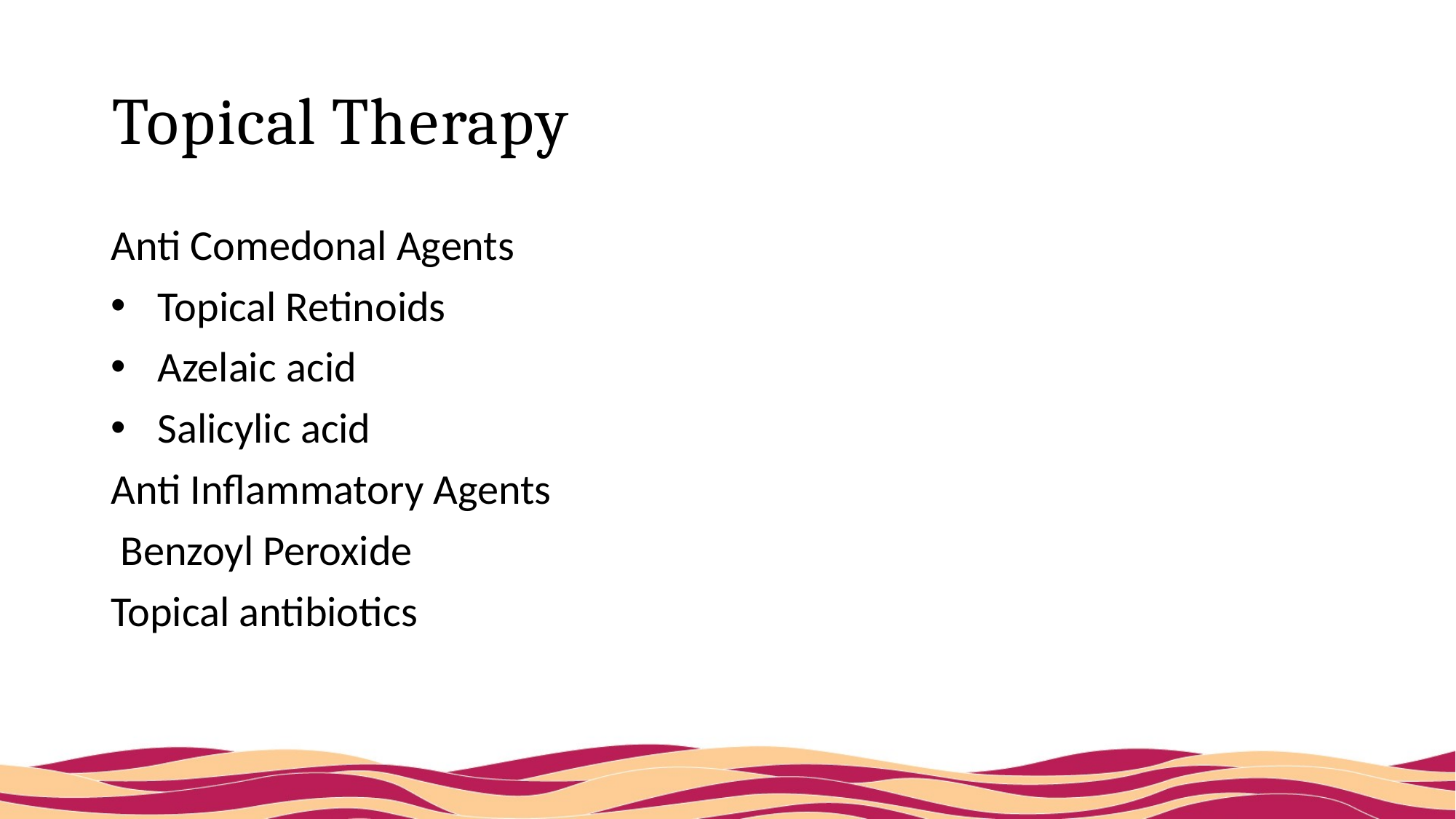

# Topical Therapy
Anti Comedonal Agents
  Topical Retinoids
  Azelaic acid
  Salicylic acid
Anti Inflammatory Agents
 Benzoyl Peroxide
Topical antibiotics